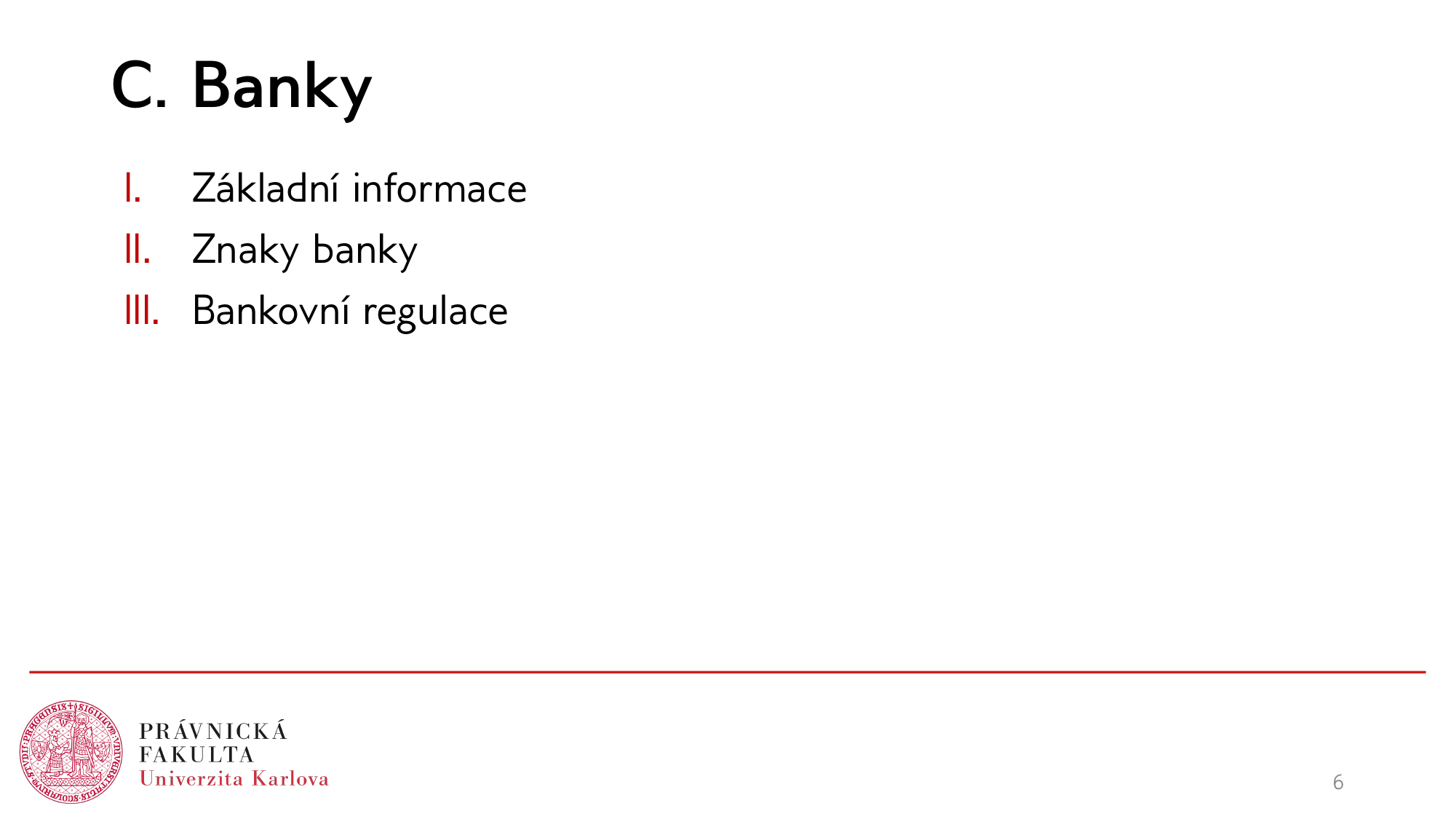

# C. Banky
Základní informace
Znaky banky
Bankovní regulace

6